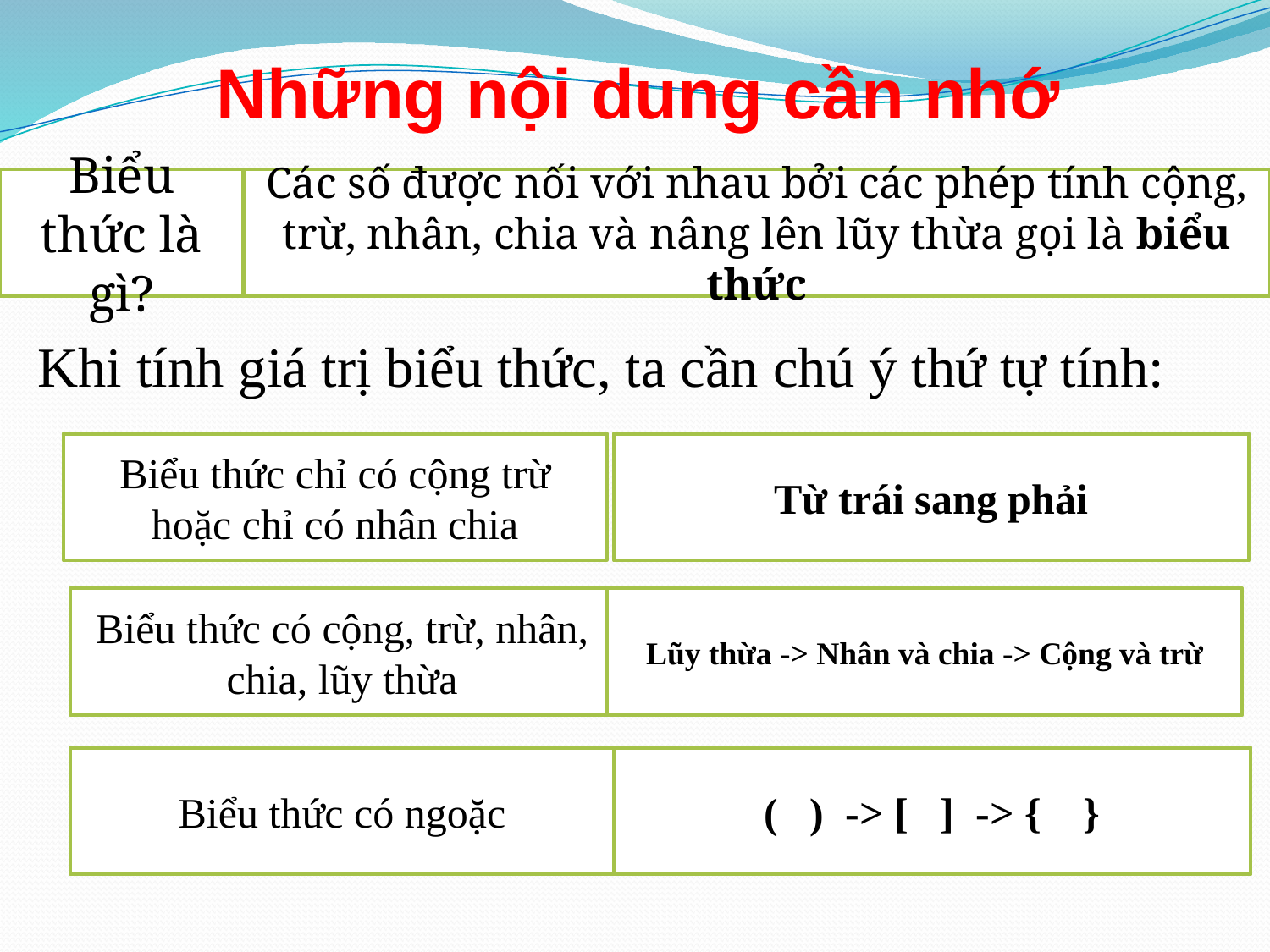

Những nội dung cần nhớ
Biểu thức là gì?
Các số được nối với nhau bởi các phép tính cộng, trừ, nhân, chia và nâng lên lũy thừa gọi là biểu thức
Khi tính giá trị biểu thức, ta cần chú ý thứ tự tính:
Biểu thức chỉ có cộng trừ hoặc chỉ có nhân chia
Biểu thức có cộng, trừ, nhân, chia, lũy thừa
Biểu thức có ngoặc
Từ trái sang phải
Lũy thừa -> Nhân và chia -> Cộng và trừ
(   )  -> [   ]  -> {    }